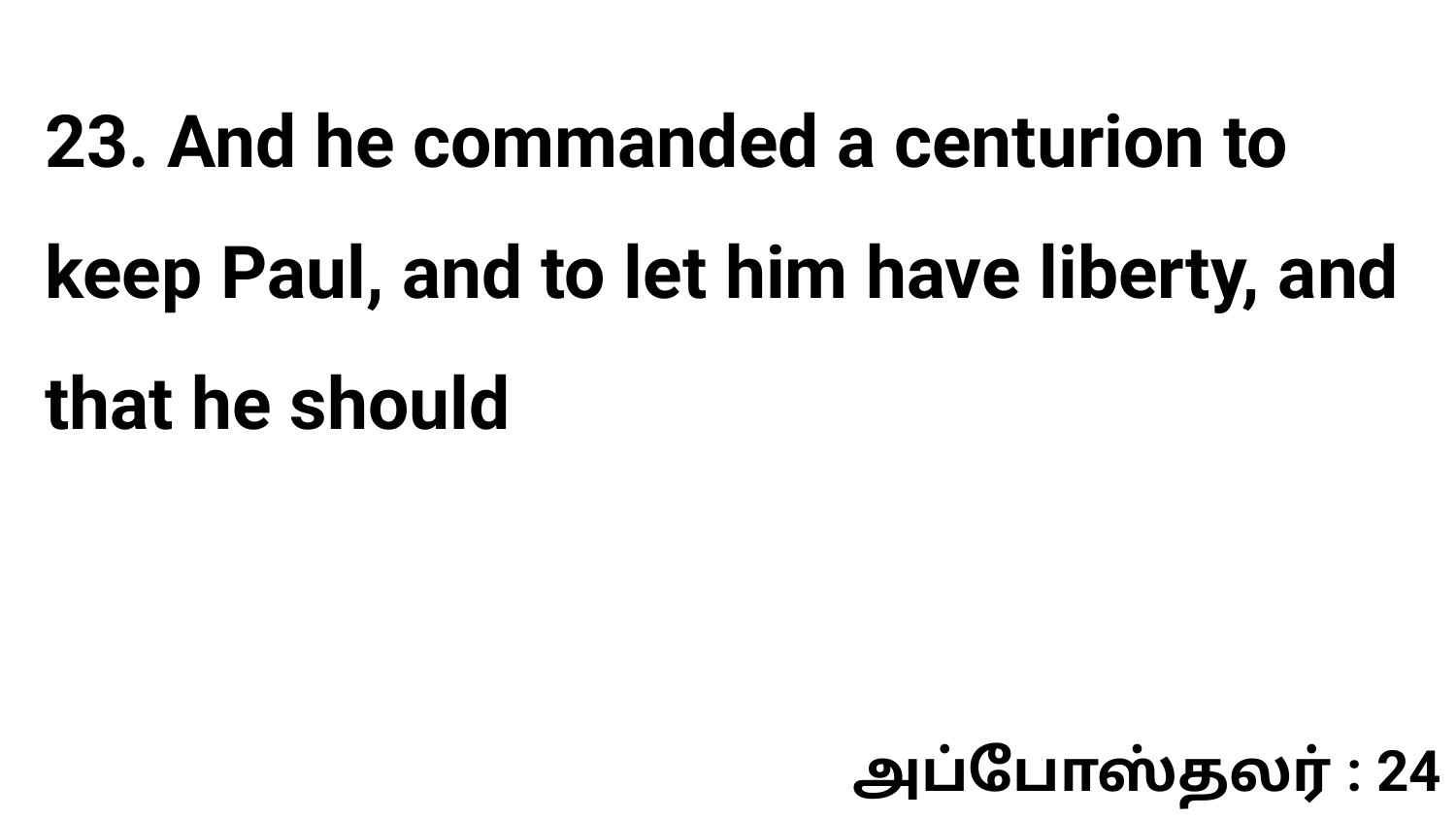

23. And he commanded a centurion to keep Paul, and to let him have liberty, and that he should
அப்போஸ்தலர் : 24